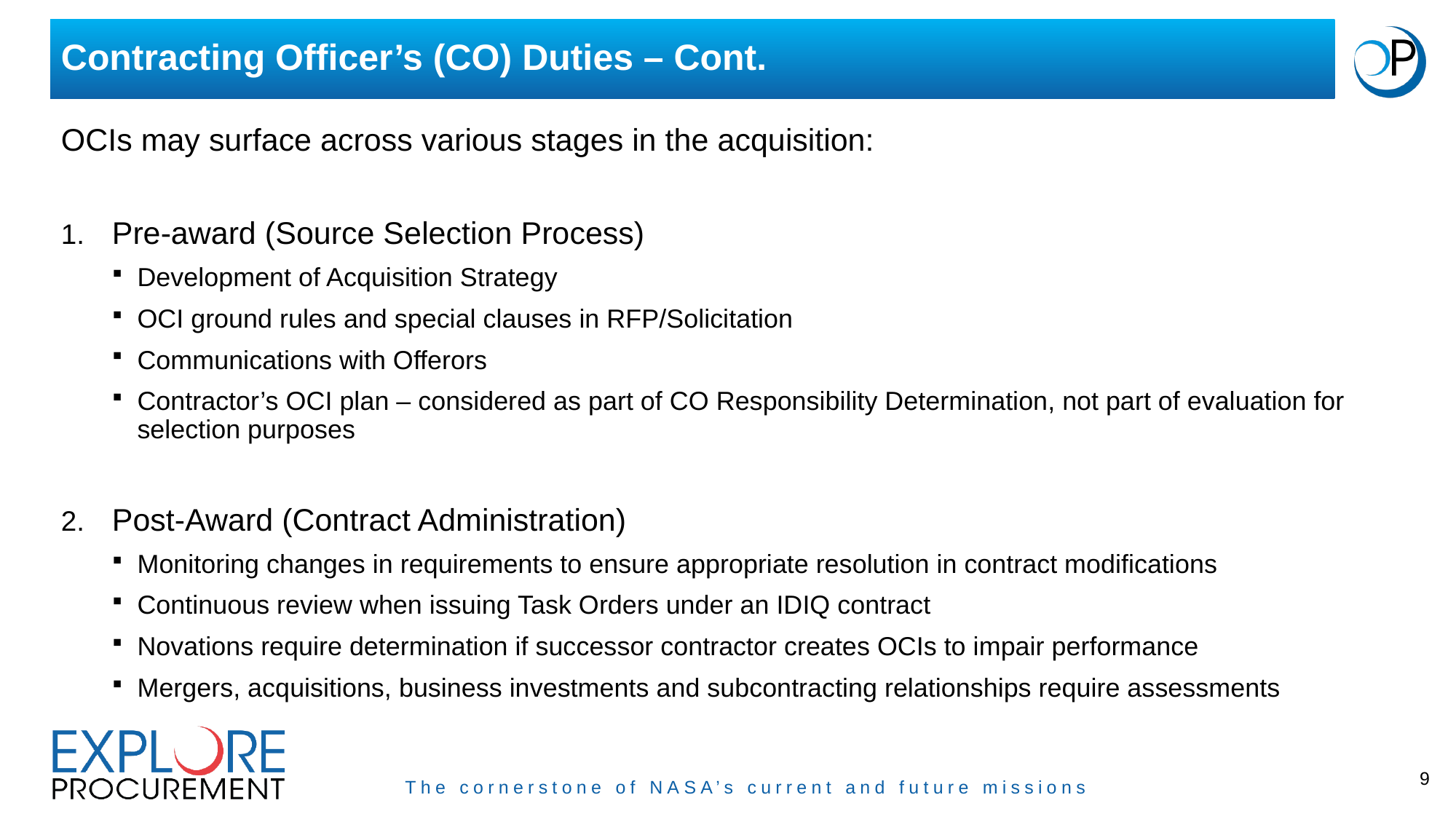

# Contracting Officer’s (CO) Duties – Cont.
OCIs may surface across various stages in the acquisition:

Pre-award (Source Selection Process)
Development of Acquisition Strategy
OCI ground rules and special clauses in RFP/Solicitation
Communications with Offerors
Contractor’s OCI plan – considered as part of CO Responsibility Determination, not part of evaluation for selection purposes

Post-Award (Contract Administration)
Monitoring changes in requirements to ensure appropriate resolution in contract modifications
Continuous review when issuing Task Orders under an IDIQ contract
Novations require determination if successor contractor creates OCIs to impair performance
Mergers, acquisitions, business investments and subcontracting relationships require assessments
9